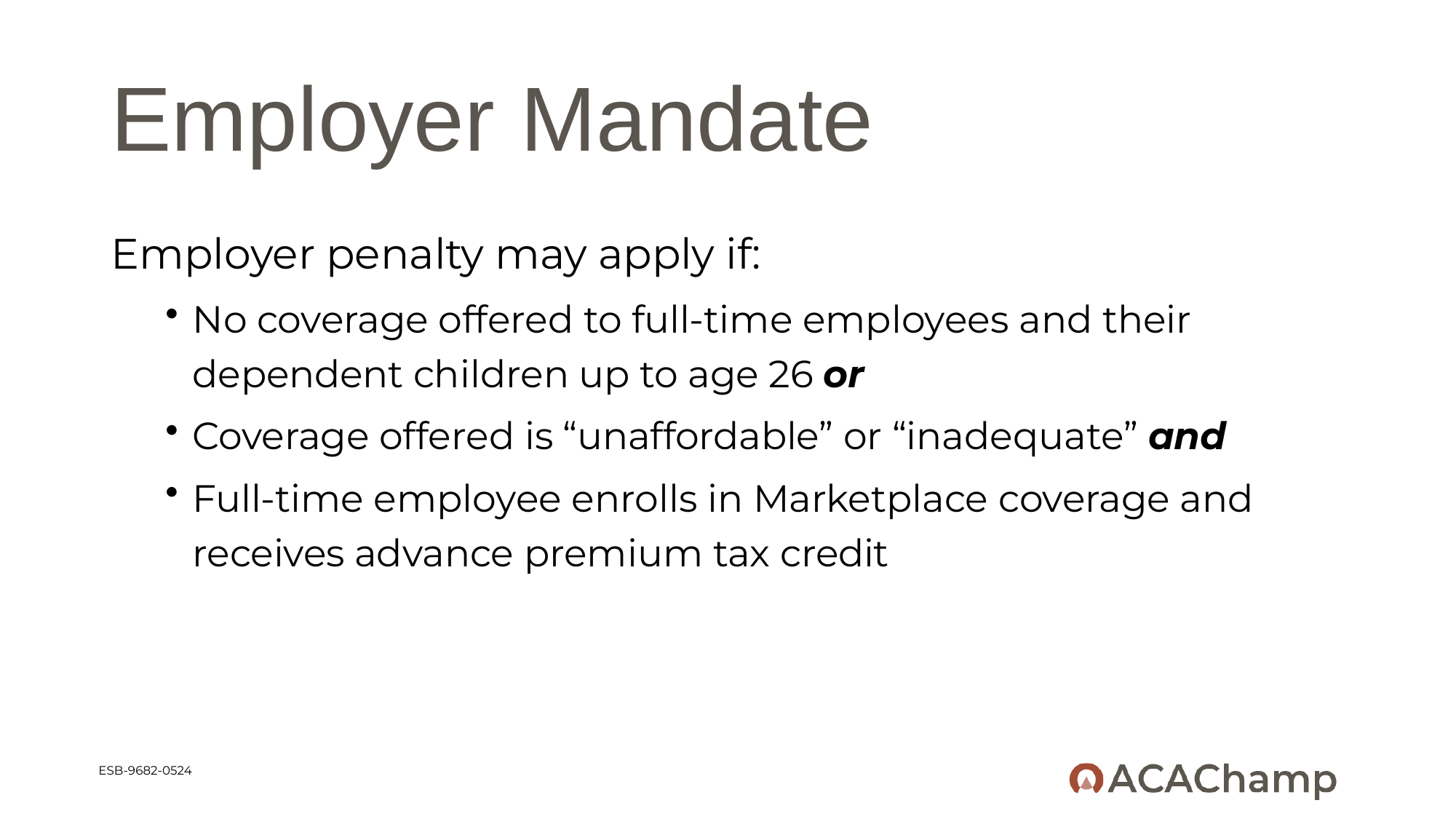

# Employer Mandate
Employer penalty may apply if:
No coverage offered to full-time employees and their dependent children up to age 26 or
Coverage offered is “unaffordable” or “inadequate” and
Full-time employee enrolls in Marketplace coverage and receives advance premium tax credit